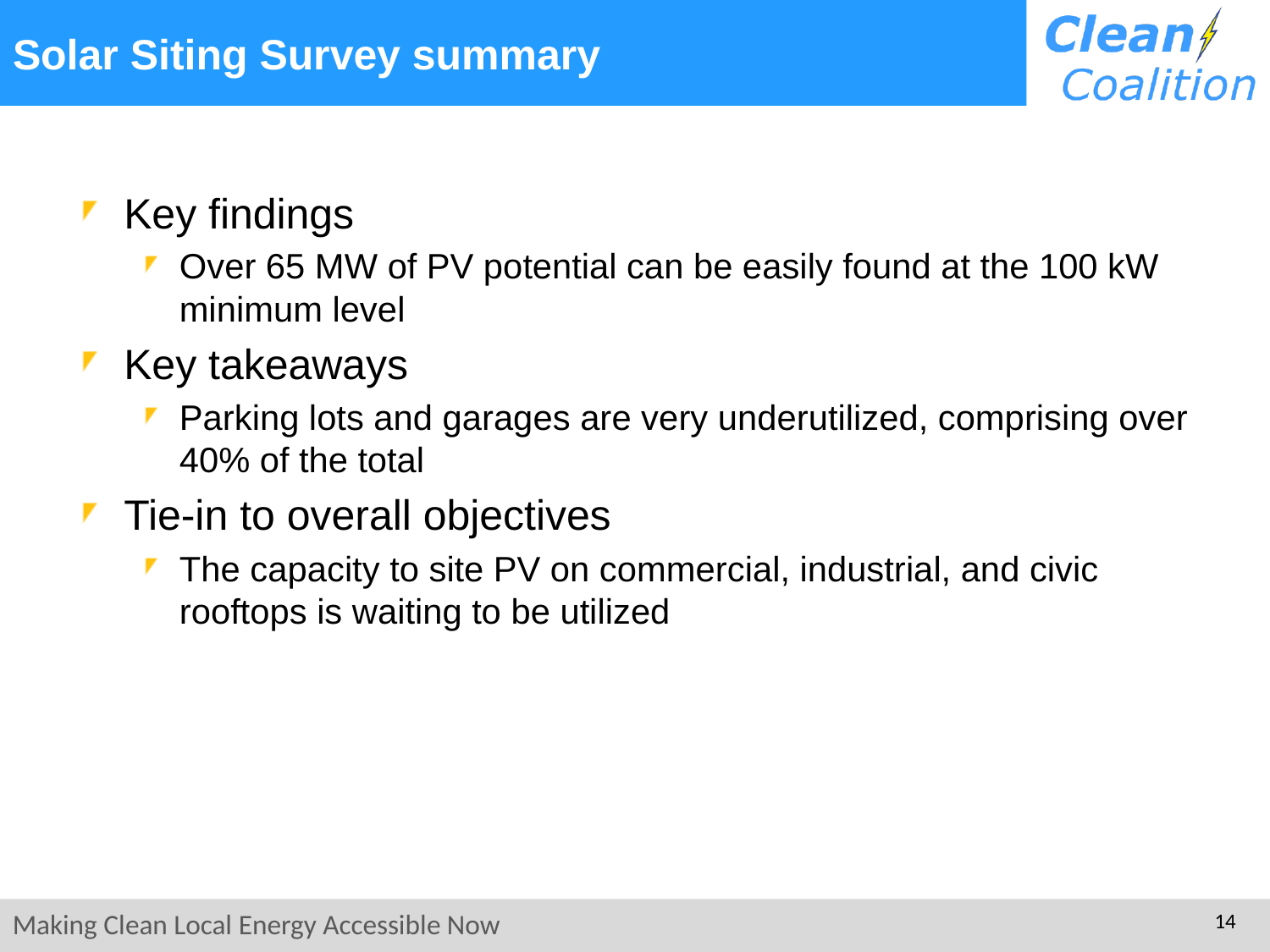

# Solar Siting Survey summary
Key findings
Over 65 MW of PV potential can be easily found at the 100 kW minimum level
Key takeaways
Parking lots and garages are very underutilized, comprising over 40% of the total
Tie-in to overall objectives
The capacity to site PV on commercial, industrial, and civic rooftops is waiting to be utilized